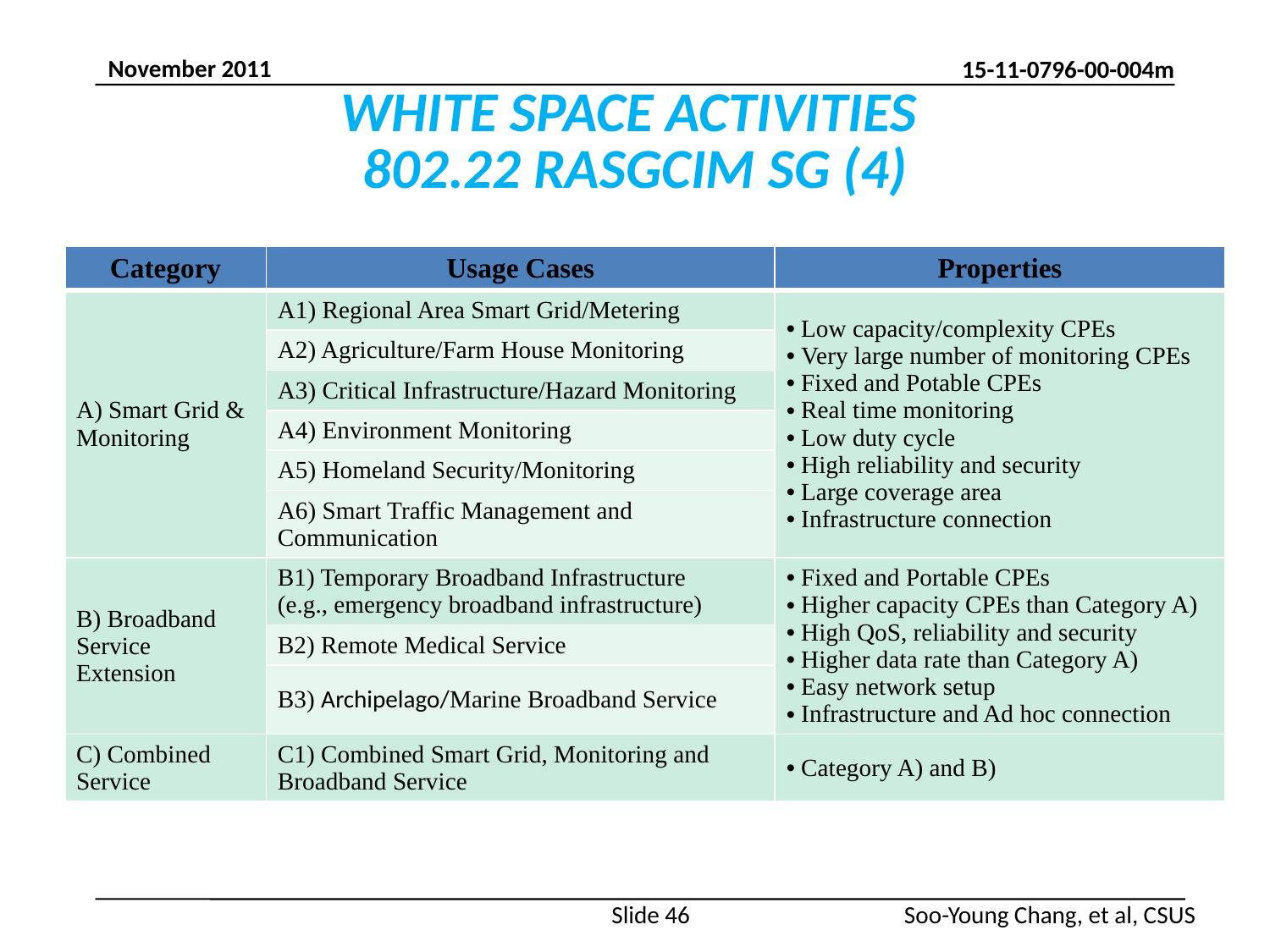

# WHITE SPACE ACTIVITIES 802.22 RASGCIM SG (4)
| Category | Usage Cases | Properties |
| --- | --- | --- |
| A) Smart Grid & Monitoring | A1) Regional Area Smart Grid/Metering | Low capacity/complexity CPEs Very large number of monitoring CPEs Fixed and Potable CPEs Real time monitoring Low duty cycle High reliability and security Large coverage area Infrastructure connection |
|  | A2) Agriculture/Farm House Monitoring |  |
|  | A3) Critical Infrastructure/Hazard Monitoring |  |
|  | A4) Environment Monitoring |  |
|  | A5) Homeland Security/Monitoring |  |
|  | A6) Smart Traffic Management and Communication |  |
| B) Broadband Service Extension | B1) Temporary Broadband Infrastructure (e.g., emergency broadband infrastructure) | Fixed and Portable CPEs Higher capacity CPEs than Category A) High QoS, reliability and security Higher data rate than Category A) Easy network setup Infrastructure and Ad hoc connection |
|  | B2) Remote Medical Service |  |
|  | B3) Archipelago/Marine Broadband Service |  |
| C) Combined Service | C1) Combined Smart Grid, Monitoring and Broadband Service | Category A) and B) |
Slide 46